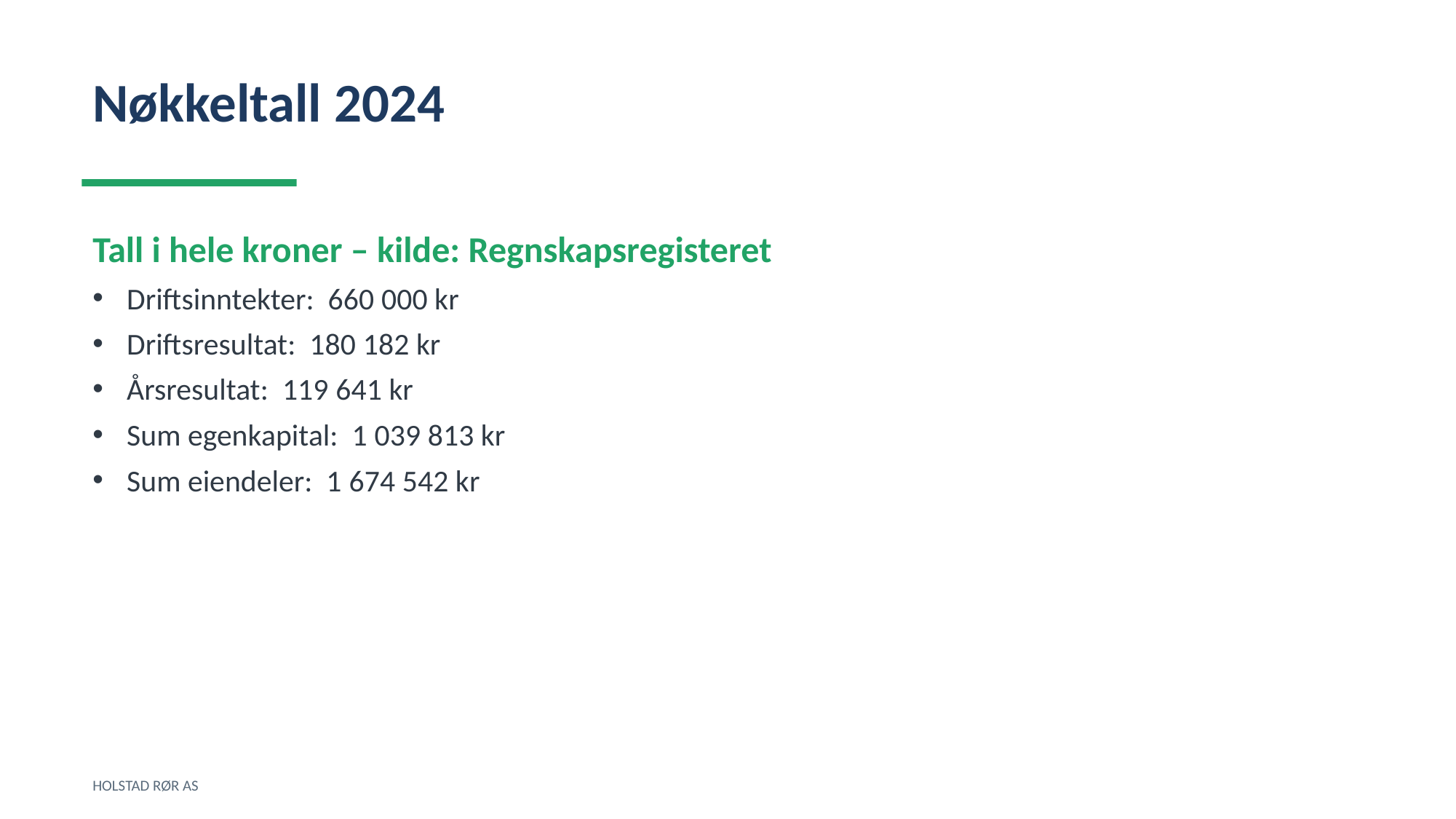

Nøkkeltall 2024

Tall i hele kroner – kilde: Regnskapsregisteret
Driftsinntekter:  660 000 kr
Driftsresultat:  180 182 kr
Årsresultat:  119 641 kr
Sum egenkapital:  1 039 813 kr
Sum eiendeler:  1 674 542 kr
HOLSTAD RØR AS